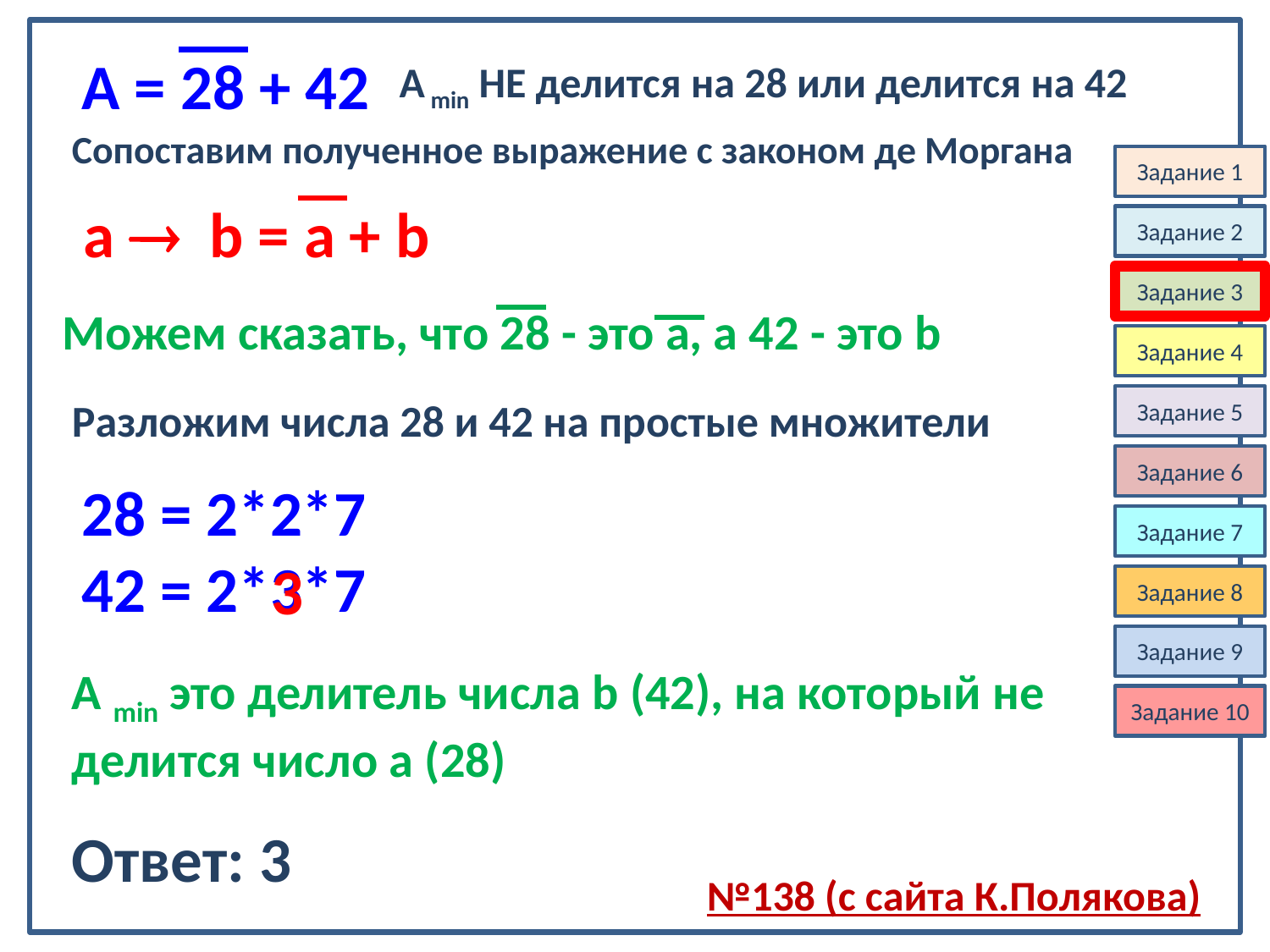

А = 28 + 42
А min НЕ делится на 28 или делится на 42
Сопоставим полученное выражение с законом де Моргана
Задание 1
а →  b = a + b
Задание 2
Задание 3
Можем сказать, что 28 - это a, а 42 - это b
Задание 4
Задание 5
Разложим числа 28 и 42 на простые множители
Задание 6
28 = 2*2*7
42 = 2*3*7
Задание 7
3
Задание 8
Задание 9
А min это делитель числа b (42), на который не делится число a (28)
Задание 10
Ответ: 3
№138 (с сайта К.Полякова)